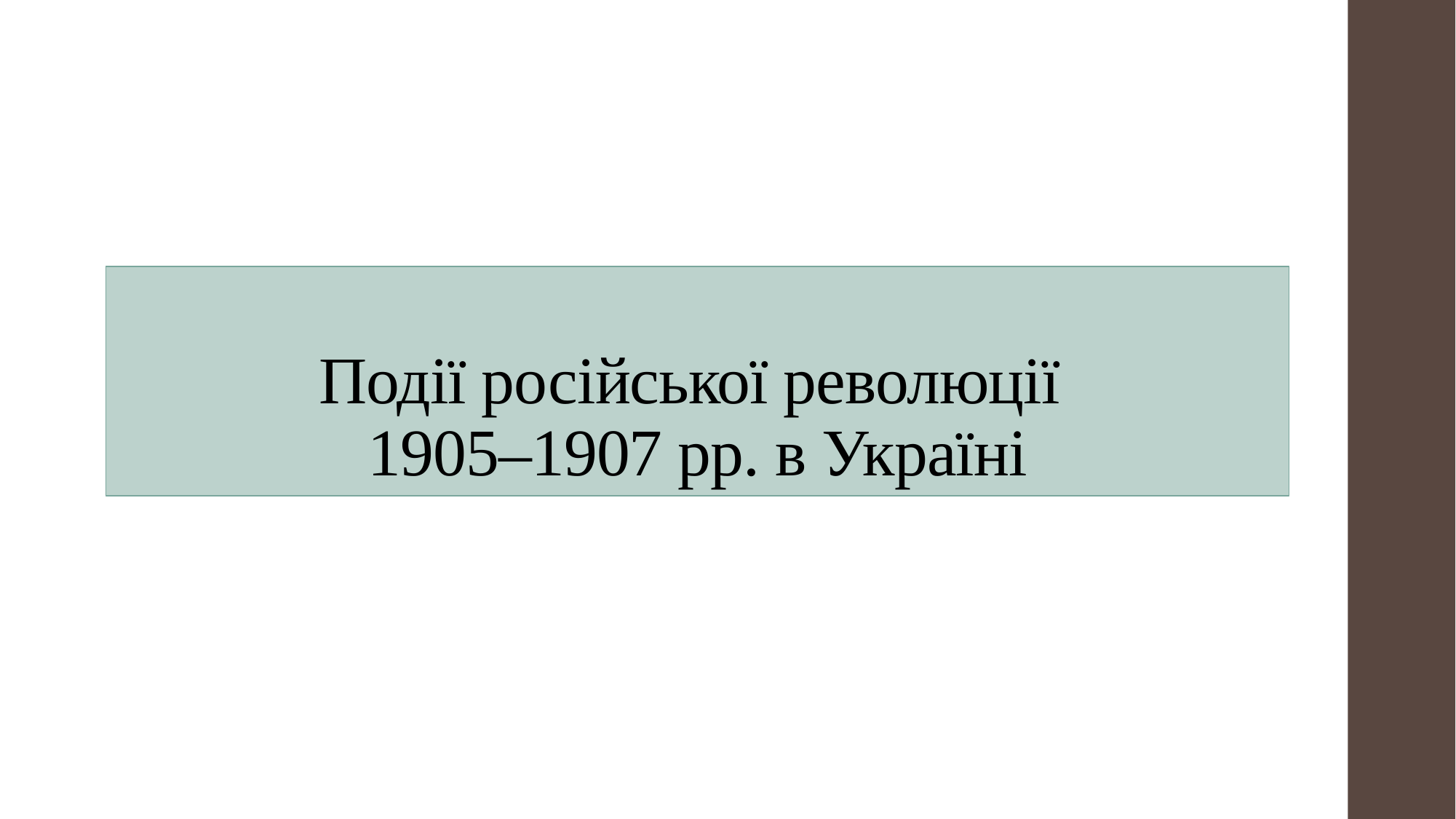

# Події російської революції 1905–1907 рр. в Україні